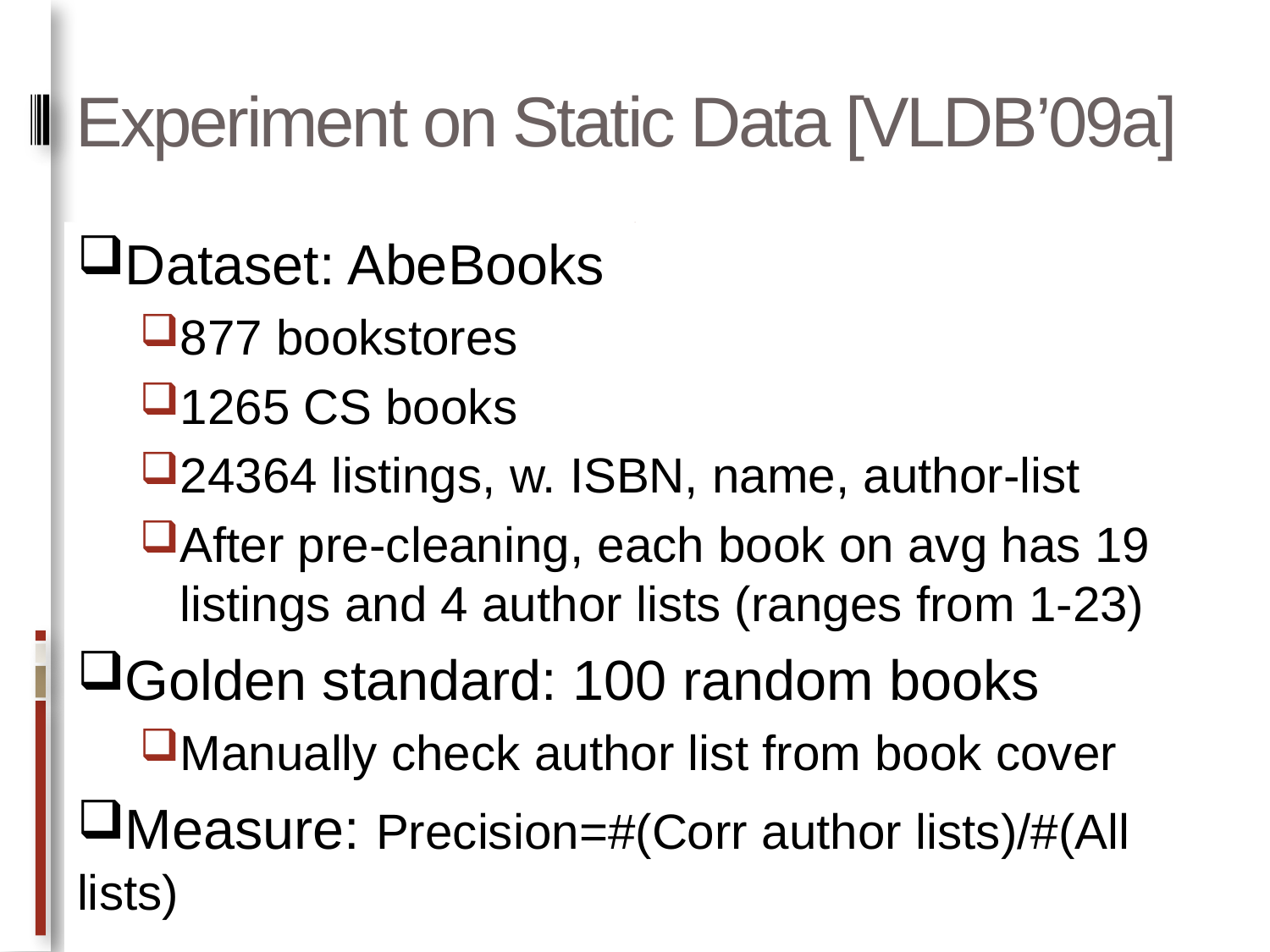

# Experiment on Static Data [VLDB’09a]
Dataset: AbeBooks
877 bookstores
1265 CS books
24364 listings, w. ISBN, name, author-list
After pre-cleaning, each book on avg has 19 listings and 4 author lists (ranges from 1-23)
Golden standard: 100 random books
Manually check author list from book cover
Measure: Precision=#(Corr author lists)/#(All lists)